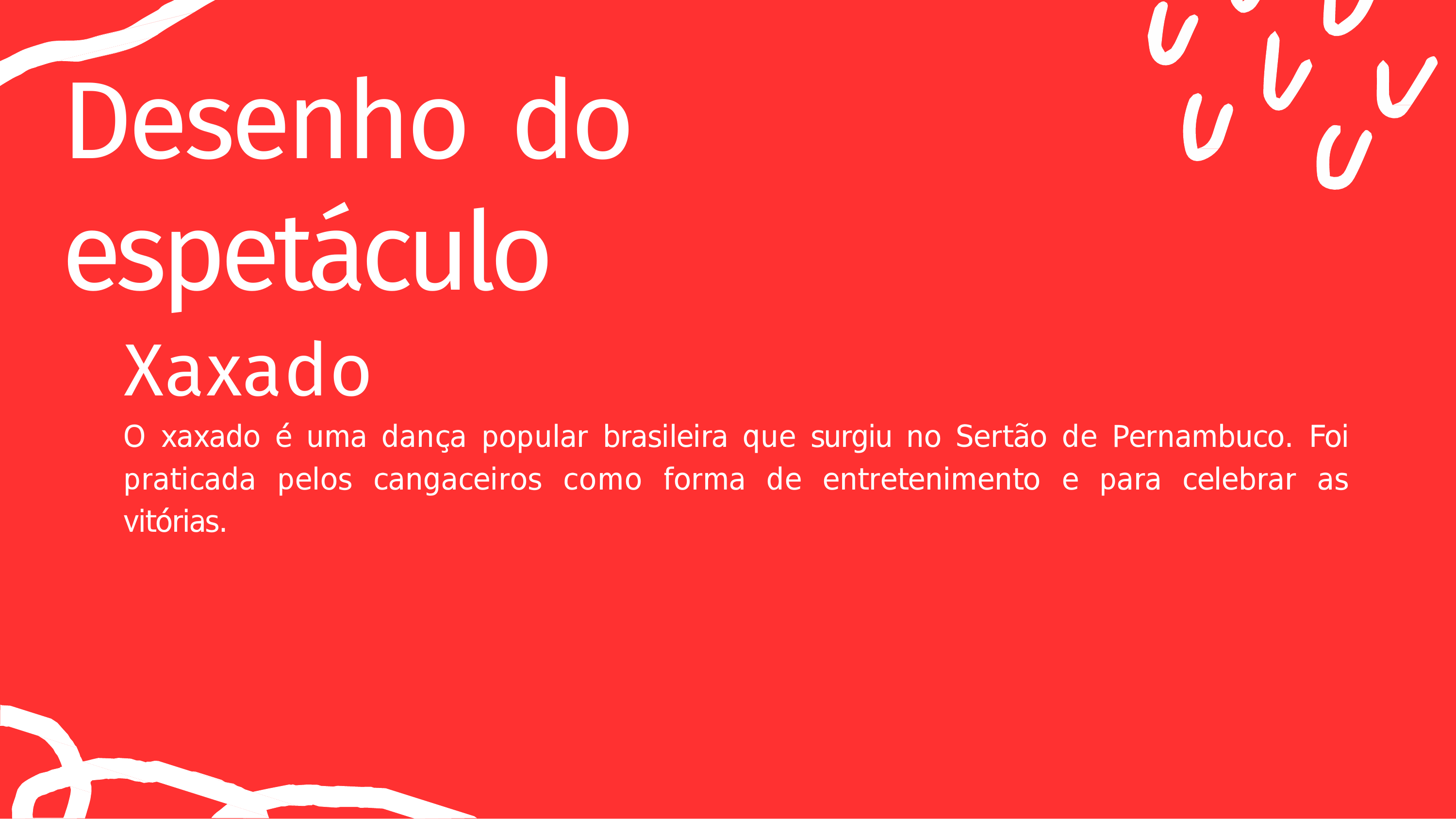

# Desenho do espetáculo

Xaxado
O xaxado é uma dança popular brasileira que surgiu no Sertão de Pernambuco. Foi praticada pelos cangaceiros como forma de entretenimento e para celebrar as vitórias.